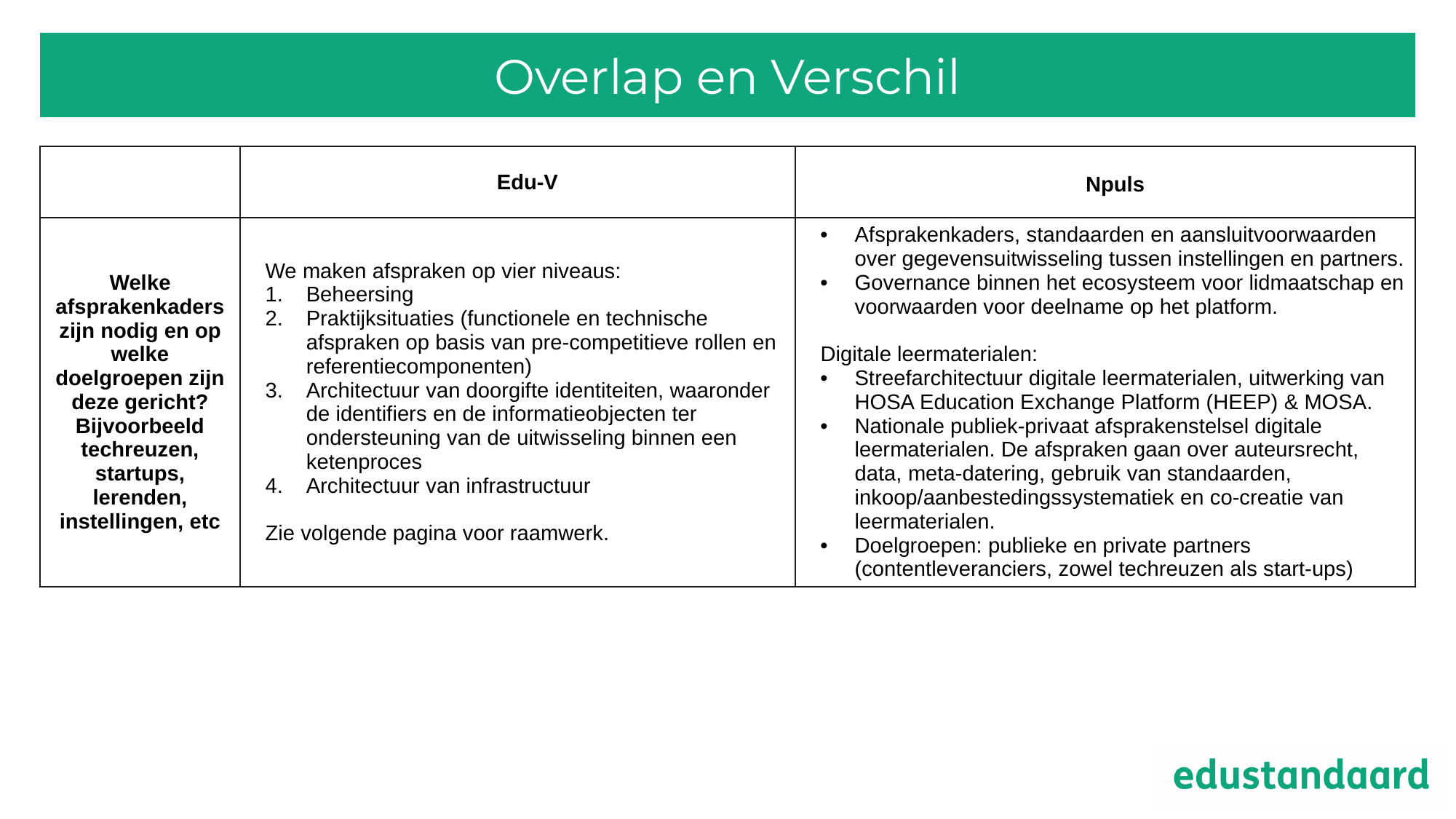

# Overlap en Verschil
|  | Edu-V | Npuls |
| --- | --- | --- |
| Welke afsprakenkaders zijn nodig en op welke doelgroepen zijn deze gericht? Bijvoorbeeld techreuzen, startups, lerenden, instellingen, etc | We maken afspraken op vier niveaus: Beheersing Praktijksituaties (functionele en technische afspraken op basis van pre-competitieve rollen en referentiecomponenten) Architectuur van doorgifte identiteiten, waaronder de identifiers en de informatieobjecten ter ondersteuning van de uitwisseling binnen een ketenproces Architectuur van infrastructuur Zie volgende pagina voor raamwerk. | Afsprakenkaders, standaarden en aansluitvoorwaarden over gegevensuitwisseling tussen instellingen en partners. Governance binnen het ecosysteem voor lidmaatschap en voorwaarden voor deelname op het platform. Digitale leermaterialen: Streefarchitectuur digitale leermaterialen, uitwerking van HOSA Education Exchange Platform (HEEP) & MOSA.  Nationale publiek-privaat afsprakenstelsel digitale leermaterialen. De afspraken gaan over auteursrecht, data, meta-datering, gebruik van standaarden, inkoop/aanbestedingssystematiek en co-creatie van leermaterialen. Doelgroepen: publieke en private partners (contentleveranciers, zowel techreuzen als start-ups) |